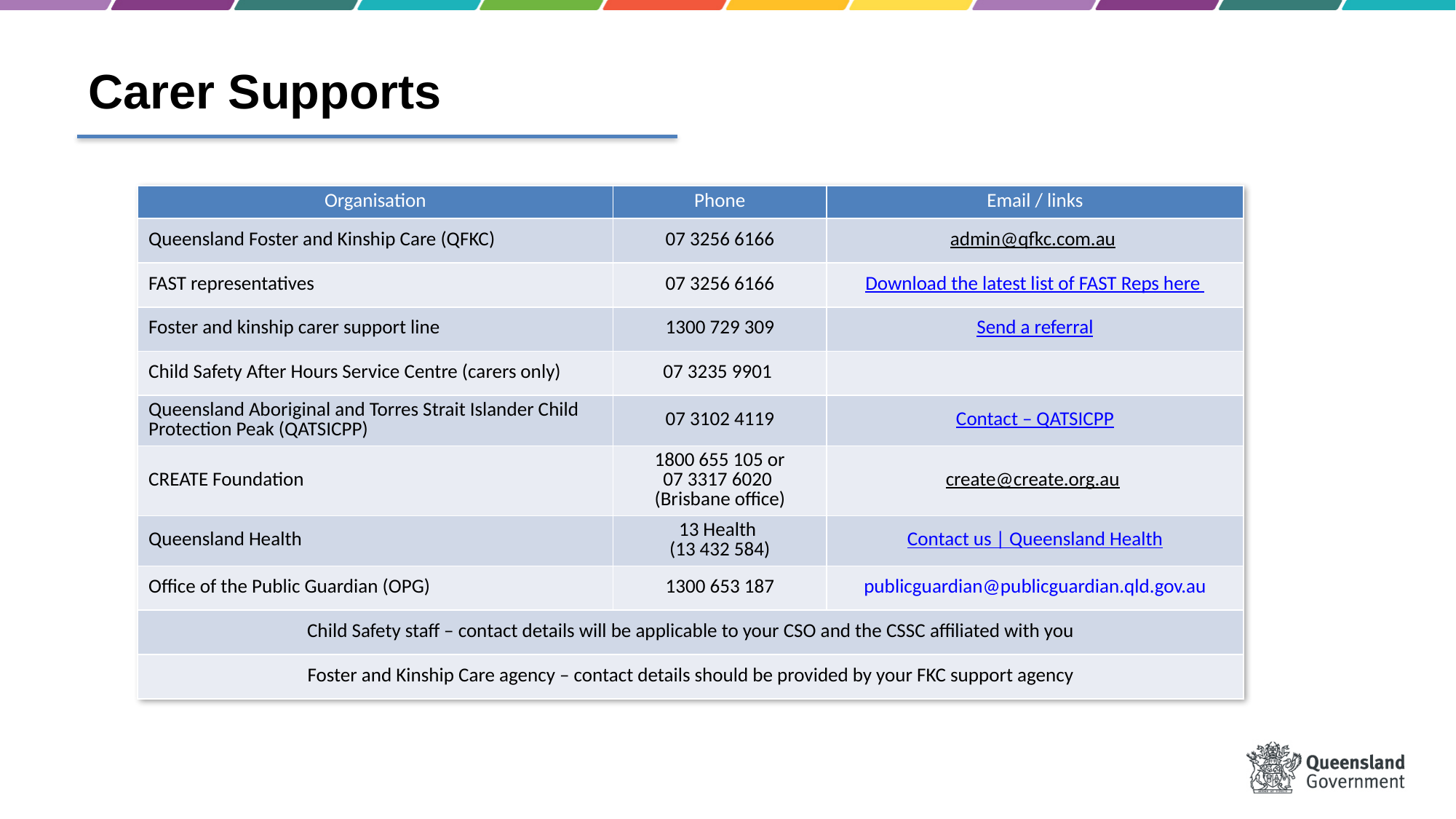

# Carer Supports
| Organisation | Phone | Email / links |
| --- | --- | --- |
| Queensland Foster and Kinship Care (QFKC) | 07 3256 6166 | admin@qfkc.com.au |
| FAST representatives | 07 3256 6166 | Download the latest list of FAST Reps here |
| Foster and kinship carer support line | 1300 729 309 | Send a referral |
| Child Safety After Hours Service Centre (carers only) | 07 3235 9901 |  |
| Queensland Aboriginal and Torres Strait Islander Child Protection Peak (QATSICPP) | 07 3102 4119 | Contact – QATSICPP |
| CREATE Foundation | 1800 655 105 or 07 3317 6020 (Brisbane office) | create@create.org.au |
| Queensland Health | 13 Health (13 432 584) | Contact us | Queensland Health |
| Office of the Public Guardian (OPG) | 1300 653 187 | publicguardian@publicguardian.qld.gov.au |
| Child Safety staff – contact details will be applicable to your CSO and the CSSC affiliated with you |  |  |
| Foster and Kinship Care agency – contact details should be provided by your FKC support agency |  |  |